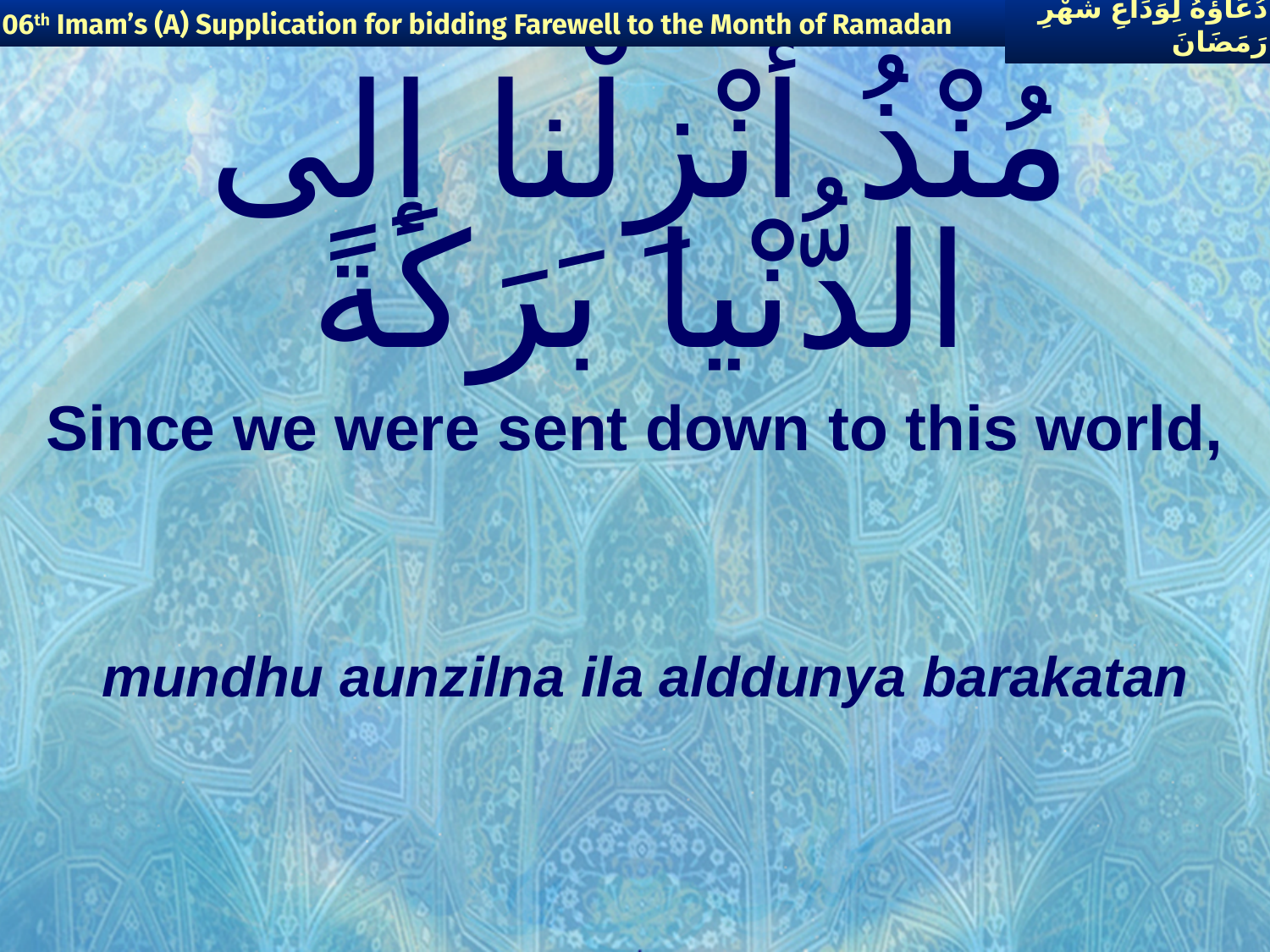

06th Imam’s (A) Supplication for bidding Farewell to the Month of Ramadan
دُعَاؤُهُ لِوَدَاعِ شَهْرِ رَمَضَانَ
# مُنْذُ أُنْزِلْنا إلى الدُّنْيا بَرَكَةً
Since we were sent down to this world,
mundhu aunzilna ila alddunya barakatan